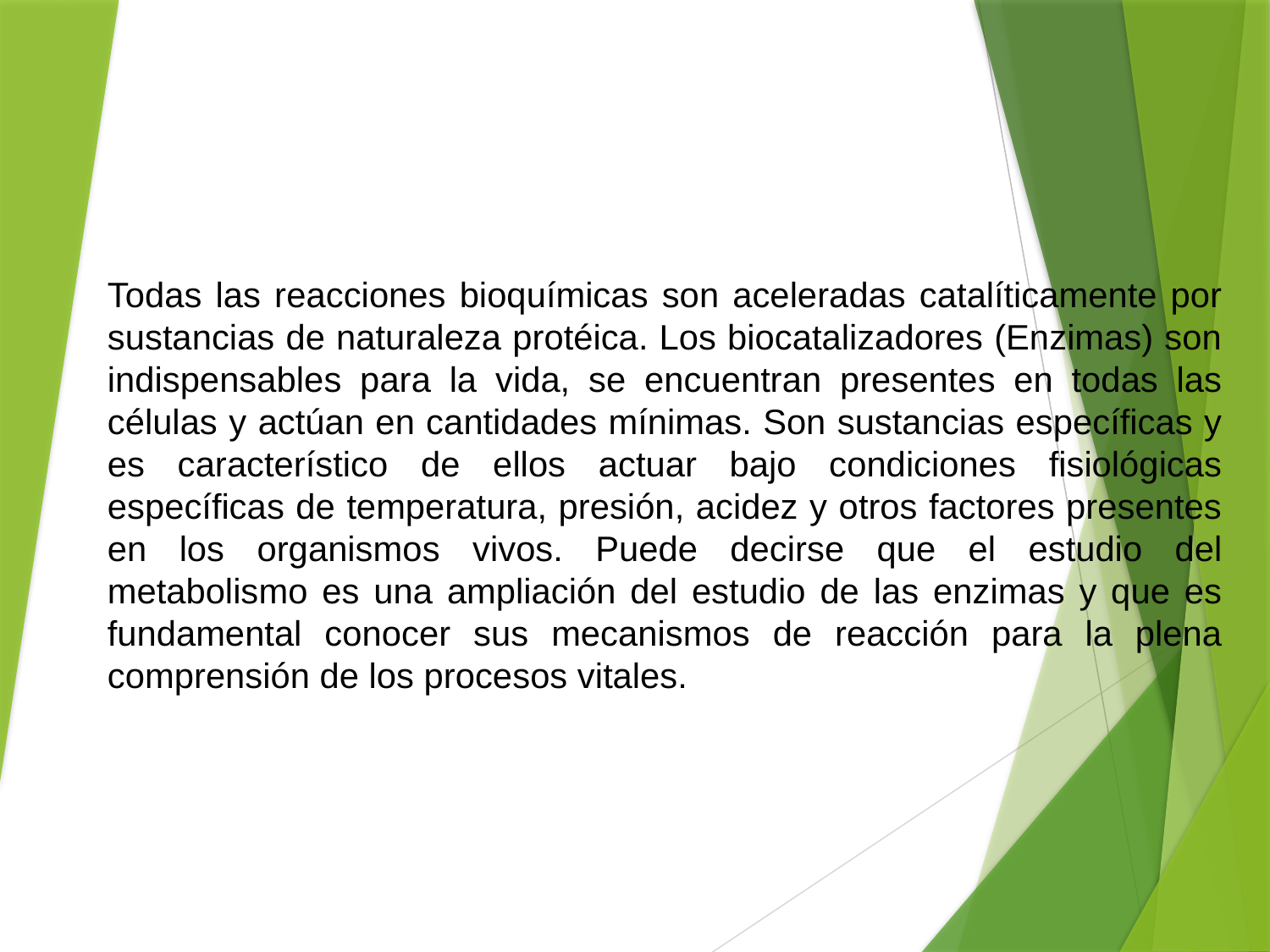

Todas las reacciones bioquímicas son aceleradas catalíticamente por sustancias de naturaleza protéica. Los biocatalizadores (Enzimas) son indispensables para la vida, se encuentran presentes en todas las células y actúan en cantidades mínimas. Son sustancias específicas y es característico de ellos actuar bajo condiciones fisiológicas específicas de temperatura, presión, acidez y otros factores presentes en los organismos vivos. Puede decirse que el estudio del metabolismo es una ampliación del estudio de las enzimas y que es fundamental conocer sus mecanismos de reacción para la plena comprensión de los procesos vitales.